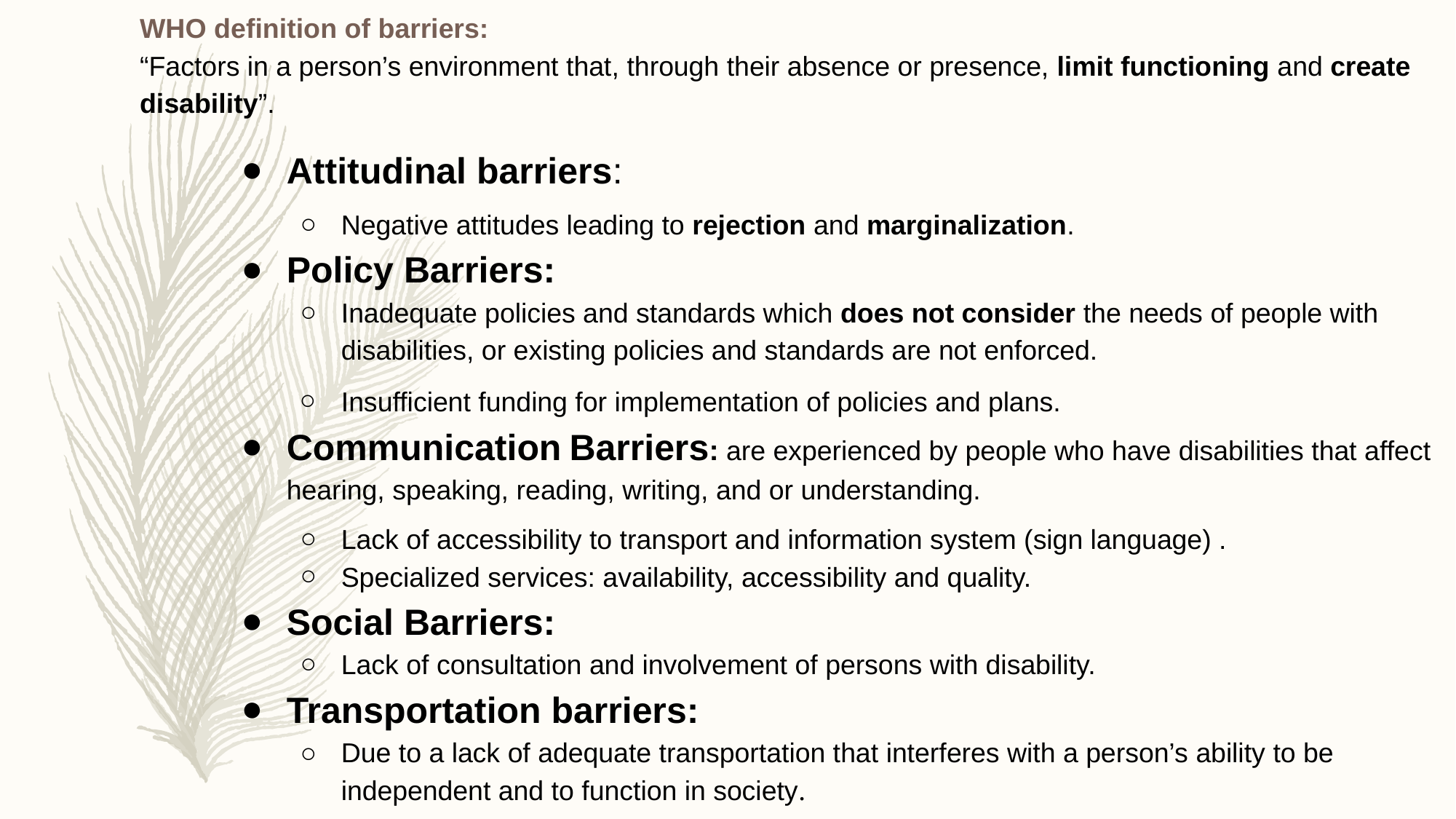

WHO definition of barriers:
“Factors in a person’s environment that, through their absence or presence, limit functioning and create disability”.

Attitudinal barriers:
Negative attitudes leading to rejection and marginalization.
Policy Barriers:
Inadequate policies and standards which does not consider the needs of people with disabilities, or existing policies and standards are not enforced.
Insufficient funding for implementation of policies and plans.
Communication Barriers: are experienced by people who have disabilities that affect hearing, speaking, reading, writing, and or understanding.
Lack of accessibility to transport and information system (sign language) .
Specialized services: availability, accessibility and quality.
Social Barriers:
Lack of consultation and involvement of persons with disability.
Transportation barriers:
Due to a lack of adequate transportation that interferes with a person’s ability to be independent and to function in society.